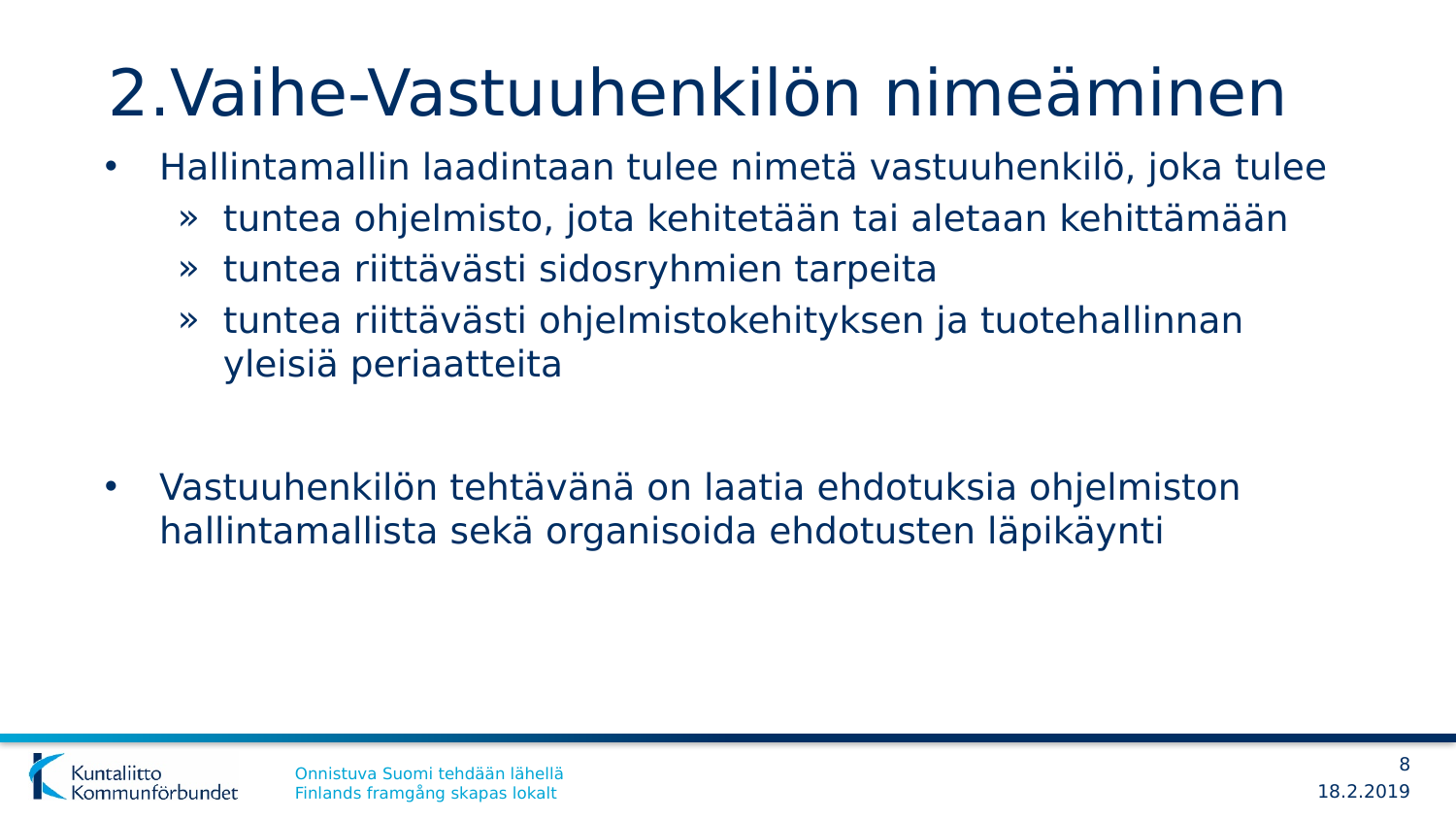

# 2.Vaihe-Vastuuhenkilön nimeäminen
Hallintamallin laadintaan tulee nimetä vastuuhenkilö, joka tulee
tuntea ohjelmisto, jota kehitetään tai aletaan kehittämään
tuntea riittävästi sidosryhmien tarpeita
tuntea riittävästi ohjelmistokehityksen ja tuotehallinnan yleisiä periaatteita

Vastuuhenkilön tehtävänä on laatia ehdotuksia ohjelmiston hallintamallista sekä organisoida ehdotusten läpikäynti

8
18.2.2019